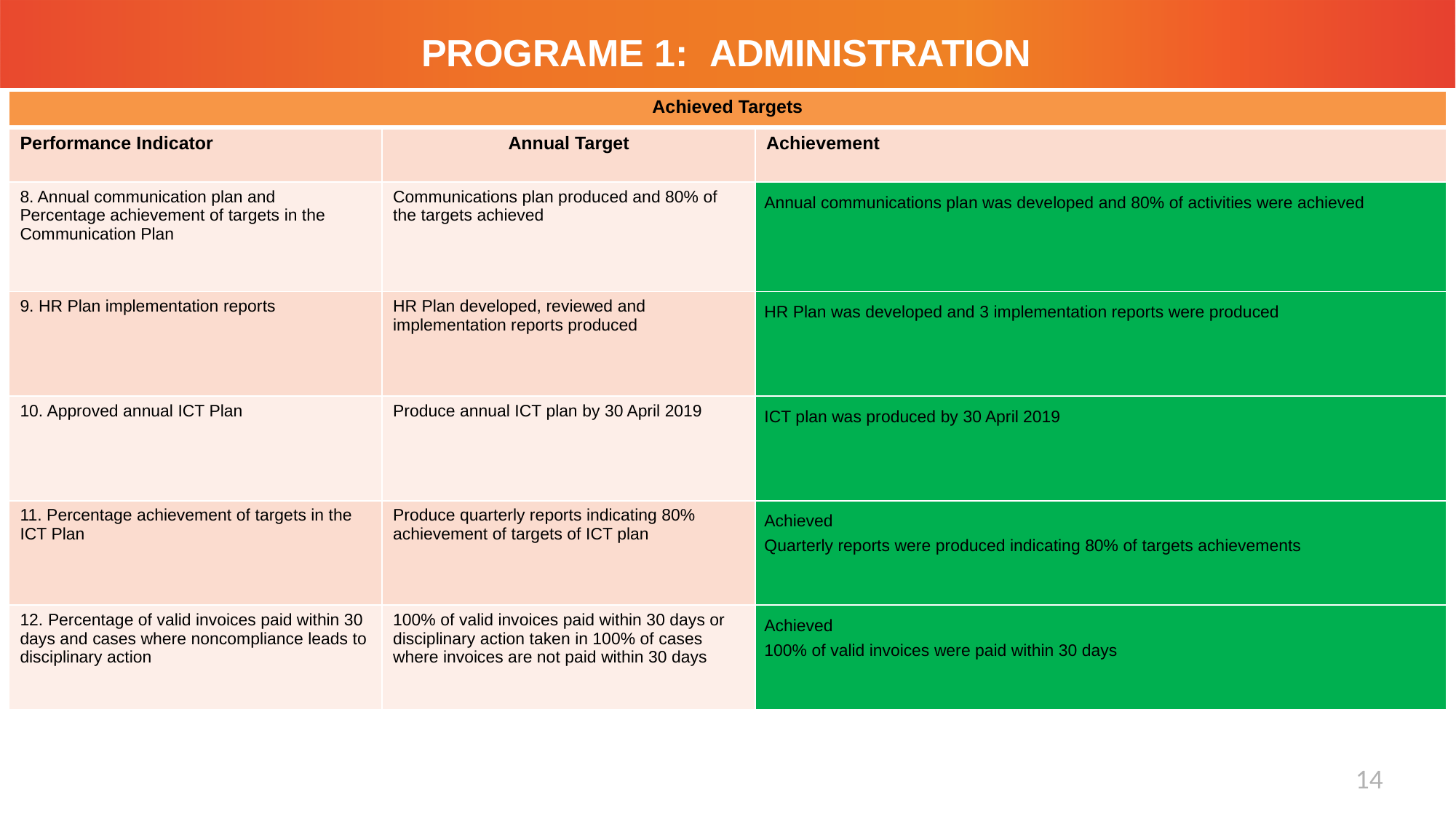

# PROGRAME 1:	ADMINISTRATION
| Achieved Targets |  |  |
| --- | --- | --- |
| Performance Indicator | Annual Target | Achievement |
| 8. Annual communication plan and Percentage achievement of targets in the Communication Plan | Communications plan produced and 80% of the targets achieved | Annual communications plan was developed and 80% of activities were achieved |
| 9. HR Plan implementation reports | HR Plan developed, reviewed and implementation reports produced | HR Plan was developed and 3 implementation reports were produced |
| 10. Approved annual ICT Plan | Produce annual ICT plan by 30 April 2019 | ICT plan was produced by 30 April 2019 |
| 11. Percentage achievement of targets in the ICT Plan | Produce quarterly reports indicating 80% achievement of targets of ICT plan | Achieved Quarterly reports were produced indicating 80% of targets achievements |
| 12. Percentage of valid invoices paid within 30 days and cases where noncompliance leads to disciplinary action | 100% of valid invoices paid within 30 days or disciplinary action taken in 100% of cases where invoices are not paid within 30 days | Achieved 100% of valid invoices were paid within 30 days |
14